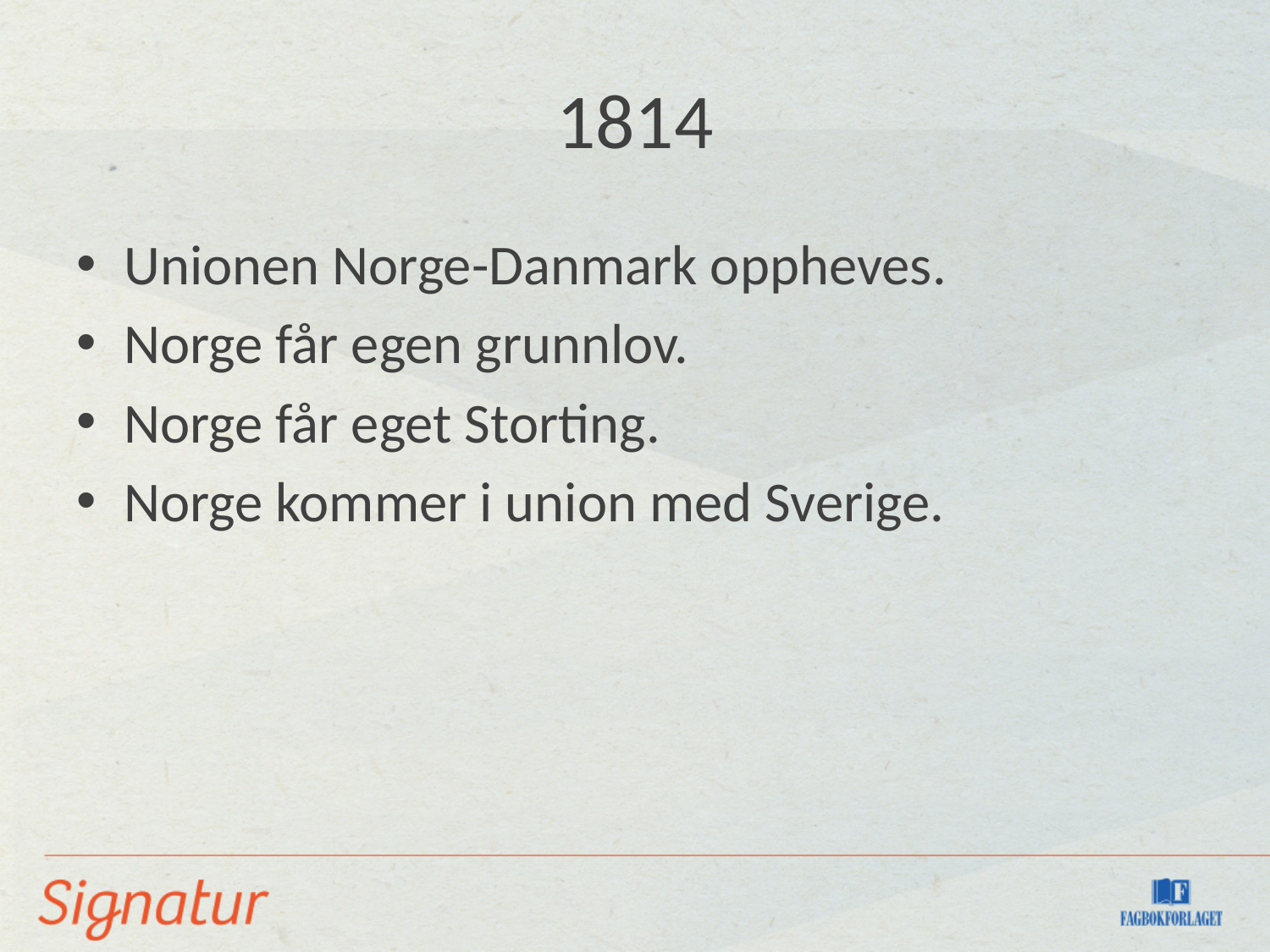

# 1814
Unionen Norge-Danmark oppheves.
Norge får egen grunnlov.
Norge får eget Storting.
Norge kommer i union med Sverige.